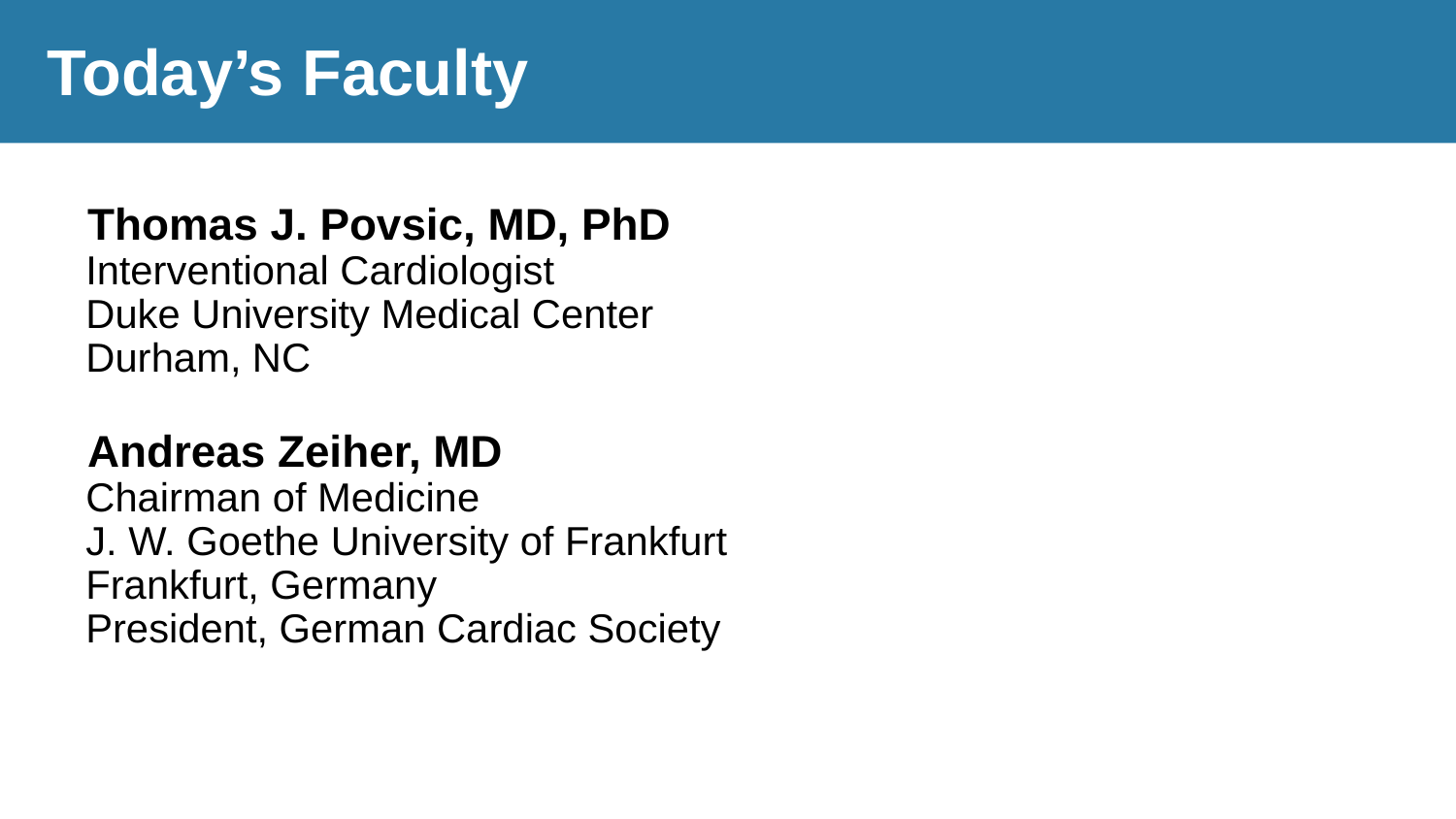

# Today’s Faculty
Thomas J. Povsic, MD, PhD
Interventional Cardiologist
Duke University Medical Center
Durham, NC

Andreas Zeiher, MD
Chairman of Medicine
J. W. Goethe University of Frankfurt
Frankfurt, Germany
President, German Cardiac Society